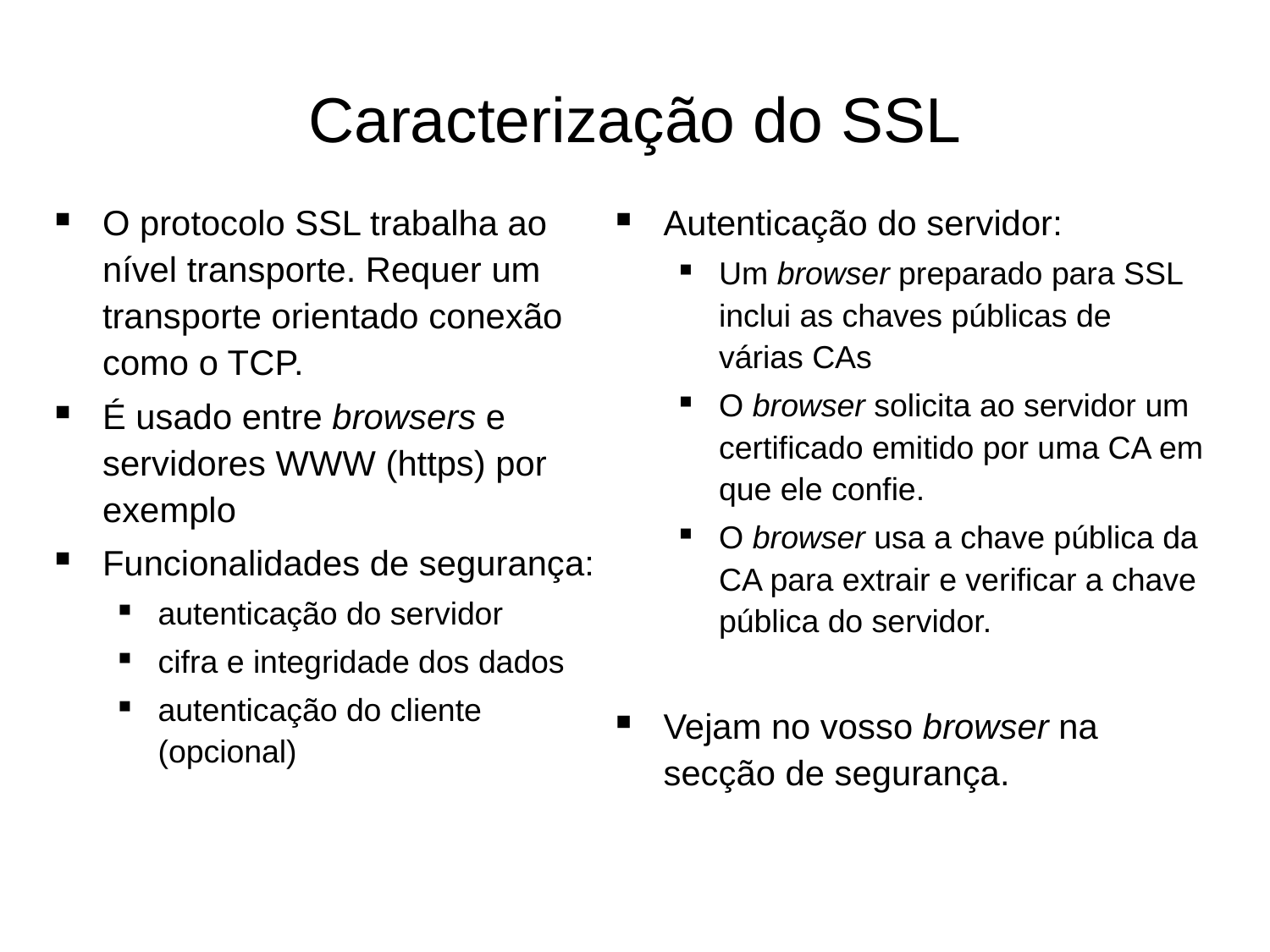

# Caracterização do SSL
O protocolo SSL trabalha ao nível transporte. Requer um transporte orientado conexão como o TCP.
É usado entre browsers e servidores WWW (https) por exemplo
Funcionalidades de segurança:
autenticação do servidor
cifra e integridade dos dados
autenticação do cliente (opcional)
Autenticação do servidor:
Um browser preparado para SSL inclui as chaves públicas de várias CAs
O browser solicita ao servidor um certificado emitido por uma CA em que ele confie.
O browser usa a chave pública da CA para extrair e verificar a chave pública do servidor.

Vejam no vosso browser na secção de segurança.